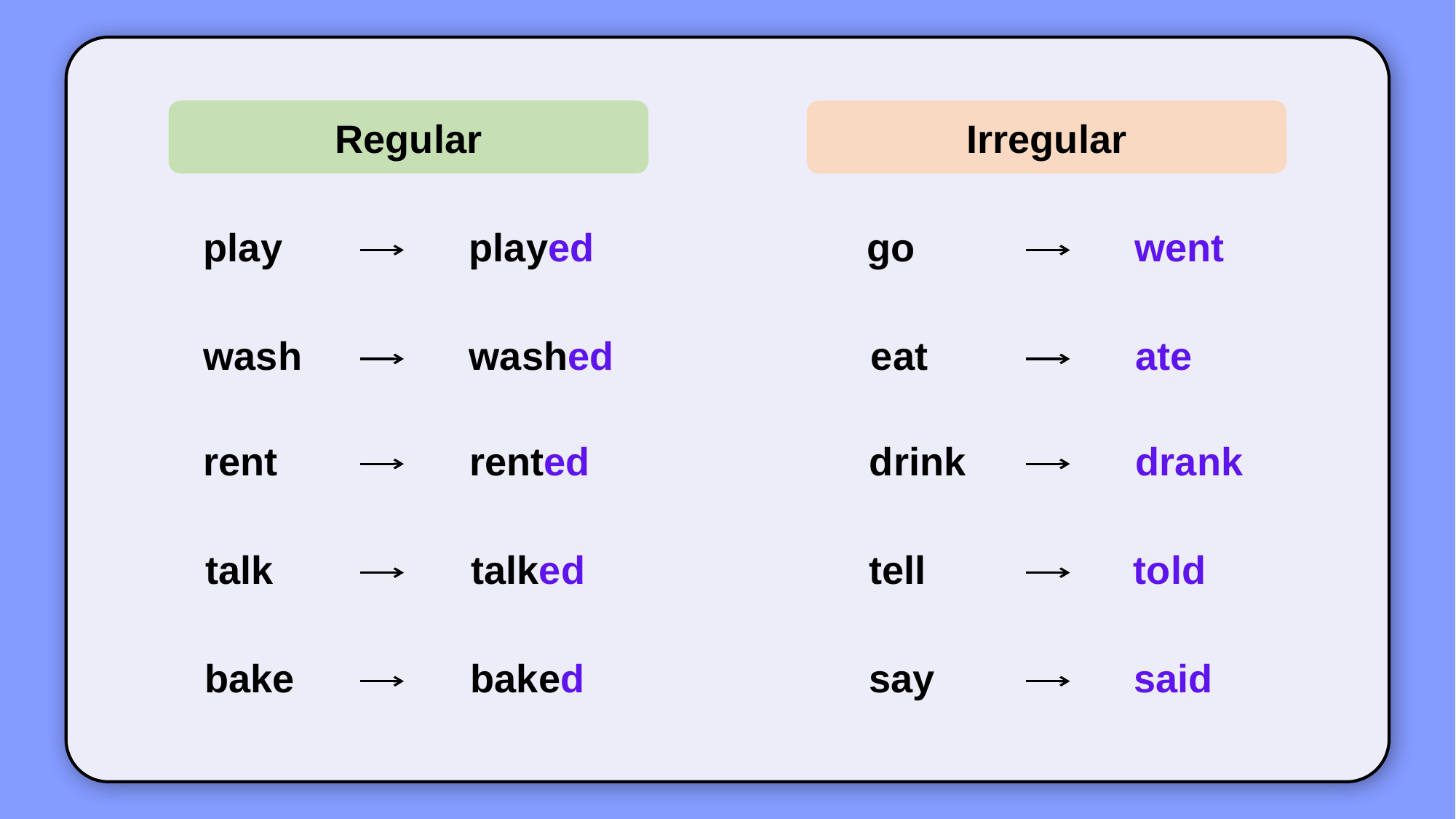

Regular
Irregular
play
played
go
went
wash
washed
eat
ate
rent
rented
drink
drank
talk
talked
tell
told
bake
baked
say
said